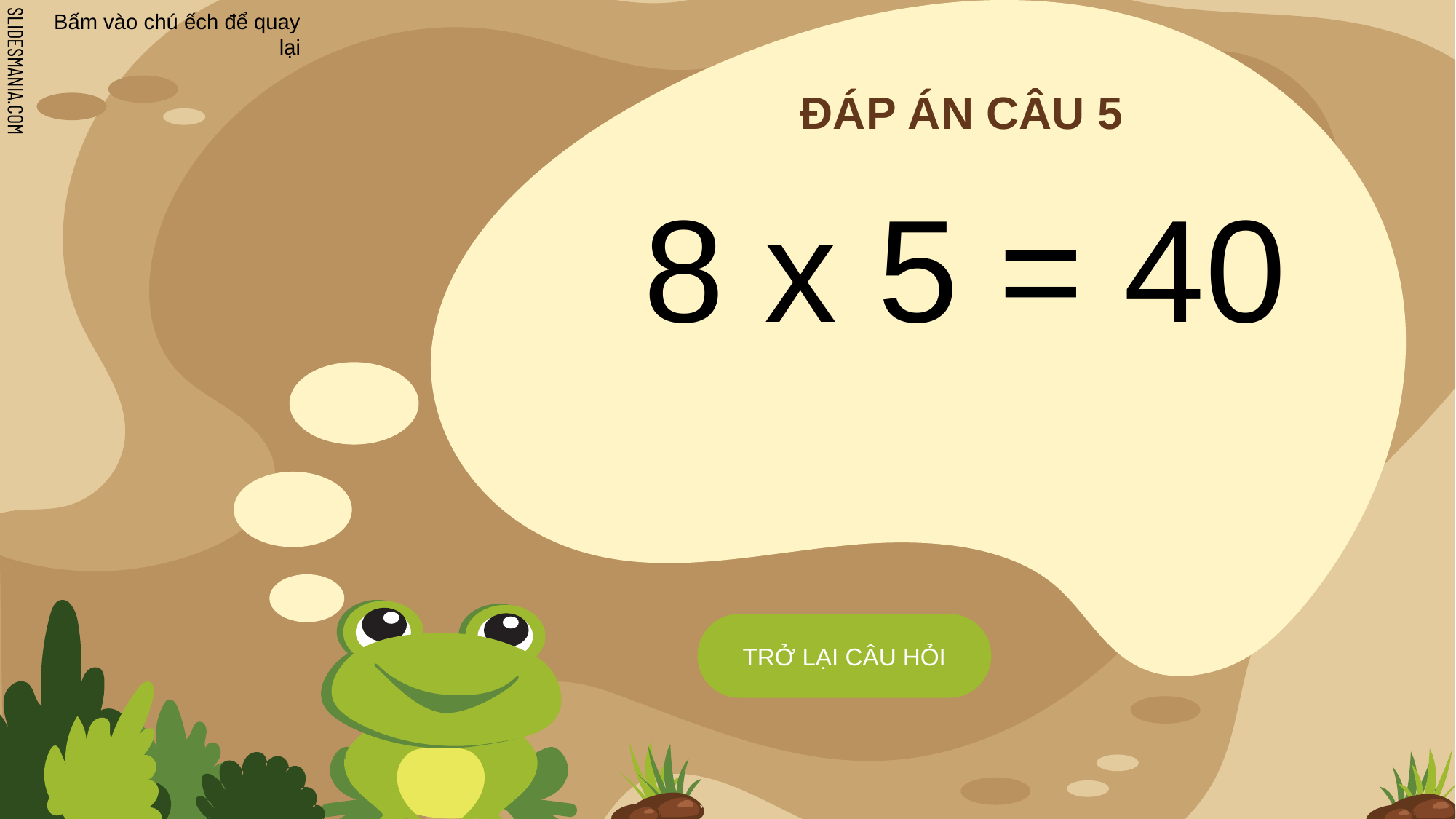

# ĐÁP ÁN CÂU 5
8 x 5 = 40

TRỞ LẠI CÂU HỎI